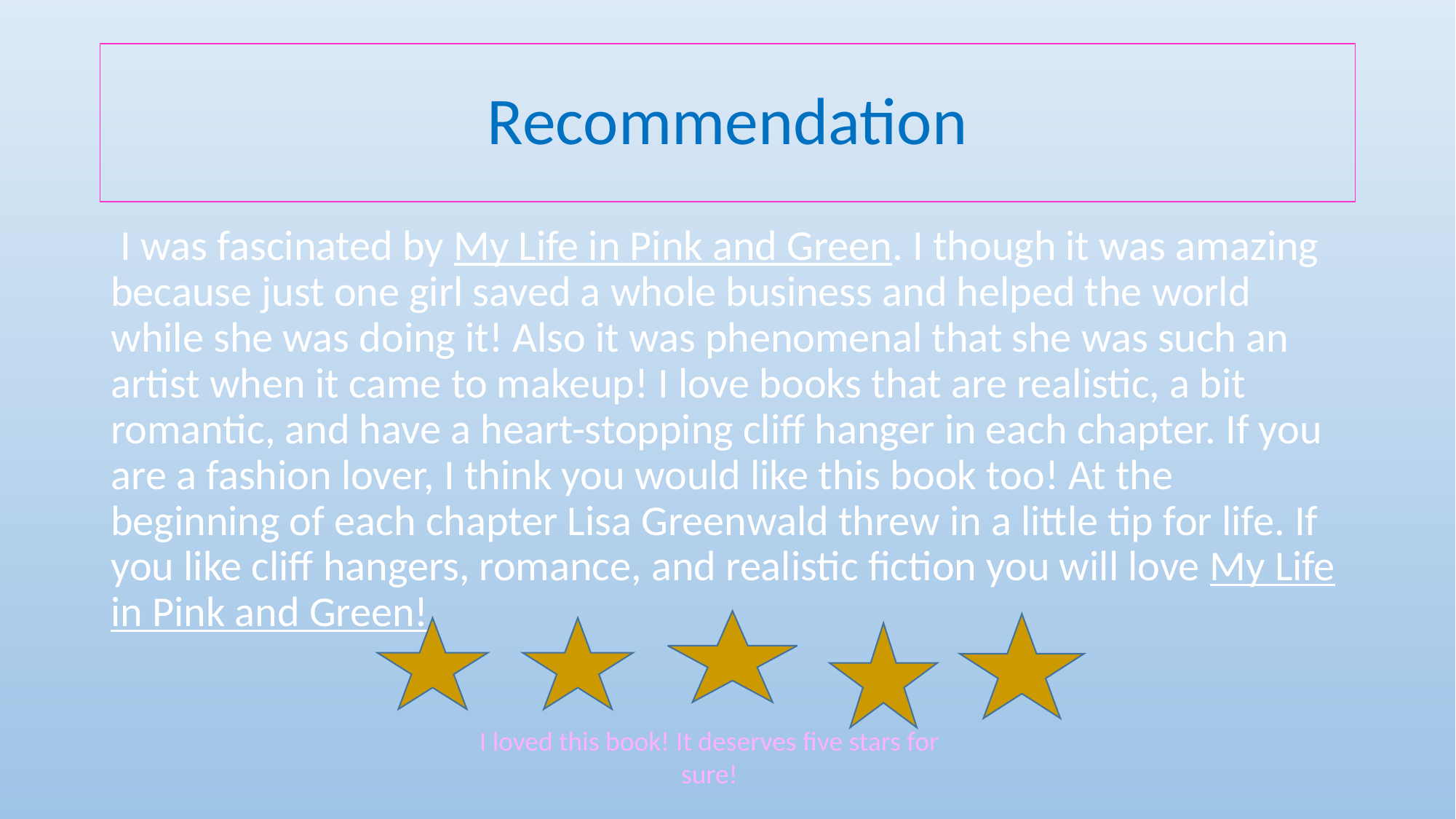

# Recommendation
 I was fascinated by My Life in Pink and Green. I though it was amazing  because just one girl saved a whole business and helped the world while she was doing it! Also it was phenomenal that she was such an artist when it came to makeup! I love books that are realistic, a bit romantic, and have a heart-stopping cliff hanger in each chapter. If you are a fashion lover, I think you would like this book too! At the beginning of each chapter Lisa Greenwald threw in a little tip for life. If you like cliff hangers, romance, and realistic fiction you will love My Life in Pink and Green!

I loved this book! It deserves five stars for sure!